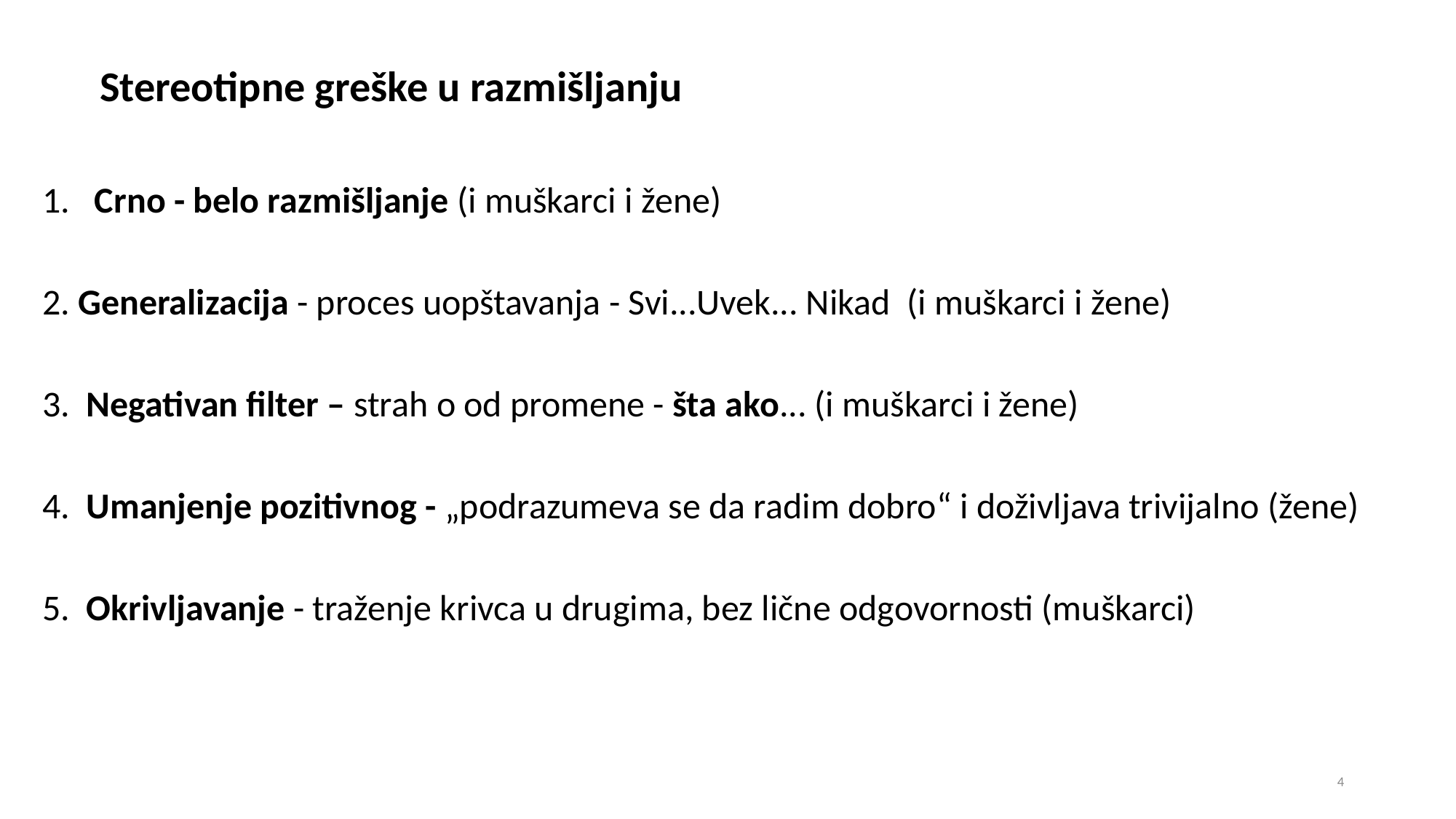

Stereotipne greške u razmišljanju

1.   Crno - belo razmišljanje (i muškarci i žene)

2. Generalizacija - proces uopštavanja - Svi...Uvek... Nikad  (i muškarci i žene)

3.  Negativan filter – strah o od promene - šta ako... (i muškarci i žene)

4.  Umanjenje pozitivnog - „podrazumeva se da radim dobro“ i doživljava trivijalno (žene)

5.  Okrivljavanje - traženje krivca u drugima, bez lične odgovornosti (muškarci)
4